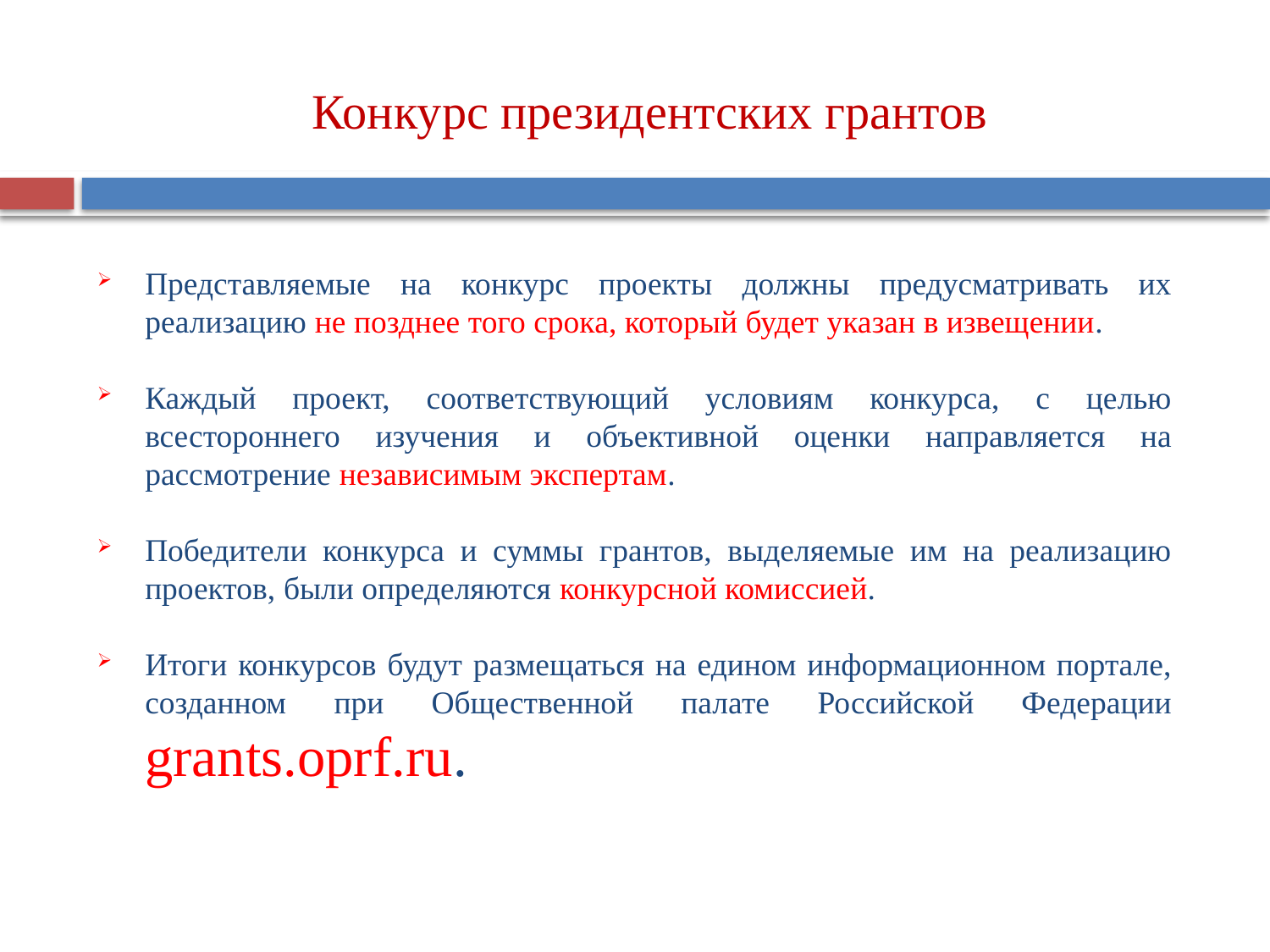

Конкурс президентских грантов

Представляемые на конкурс проекты должны предусматривать их реализацию не позднее того срока, который будет указан в извещении.

Каждый проект, соответствующий условиям конкурса, с целью всестороннего изучения и объективной оценки направляется на рассмотрение независимым экспертам.

Победители конкурса и суммы грантов, выделяемые им на реализацию проектов, были определяются конкурсной комиссией.

Итоги конкурсов будут размещаться на едином информационном портале, созданном при Общественной палате Российской Федерации grants.oprf.ru.